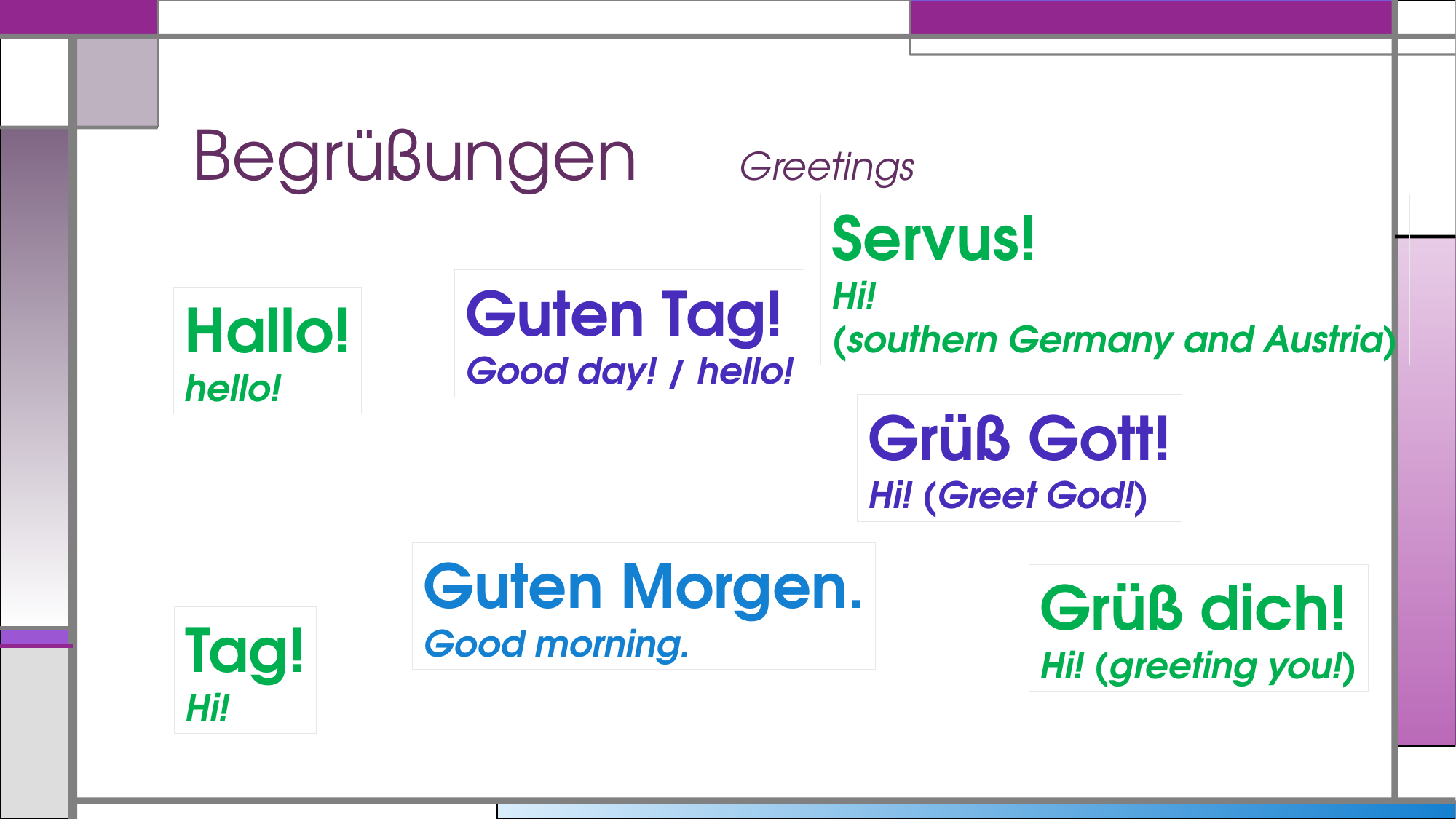

# Begrüßungen 	Greetings
Servus!
Hi!
(southern Germany and Austria)
Guten Tag!
Good day! / hello!
Hallo!
hello!
Grüß Gott!
Hi! (Greet God!)
Guten Morgen.
Good morning.
Grüß dich!
Hi! (greeting you!)
Tag!
Hi!